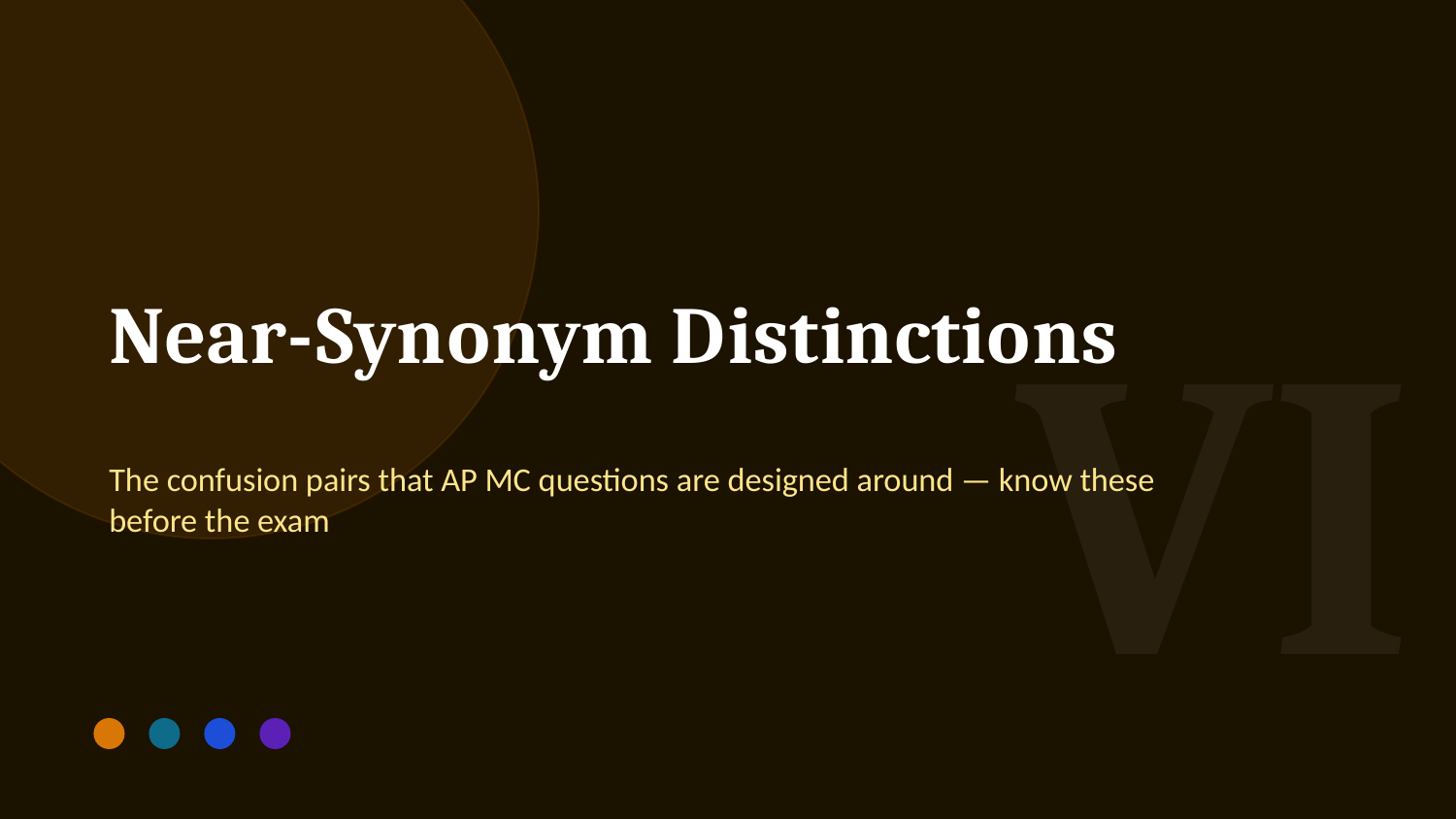

VI

Near-Synonym Distinctions
The confusion pairs that AP MC questions are designed around — know these before the exam